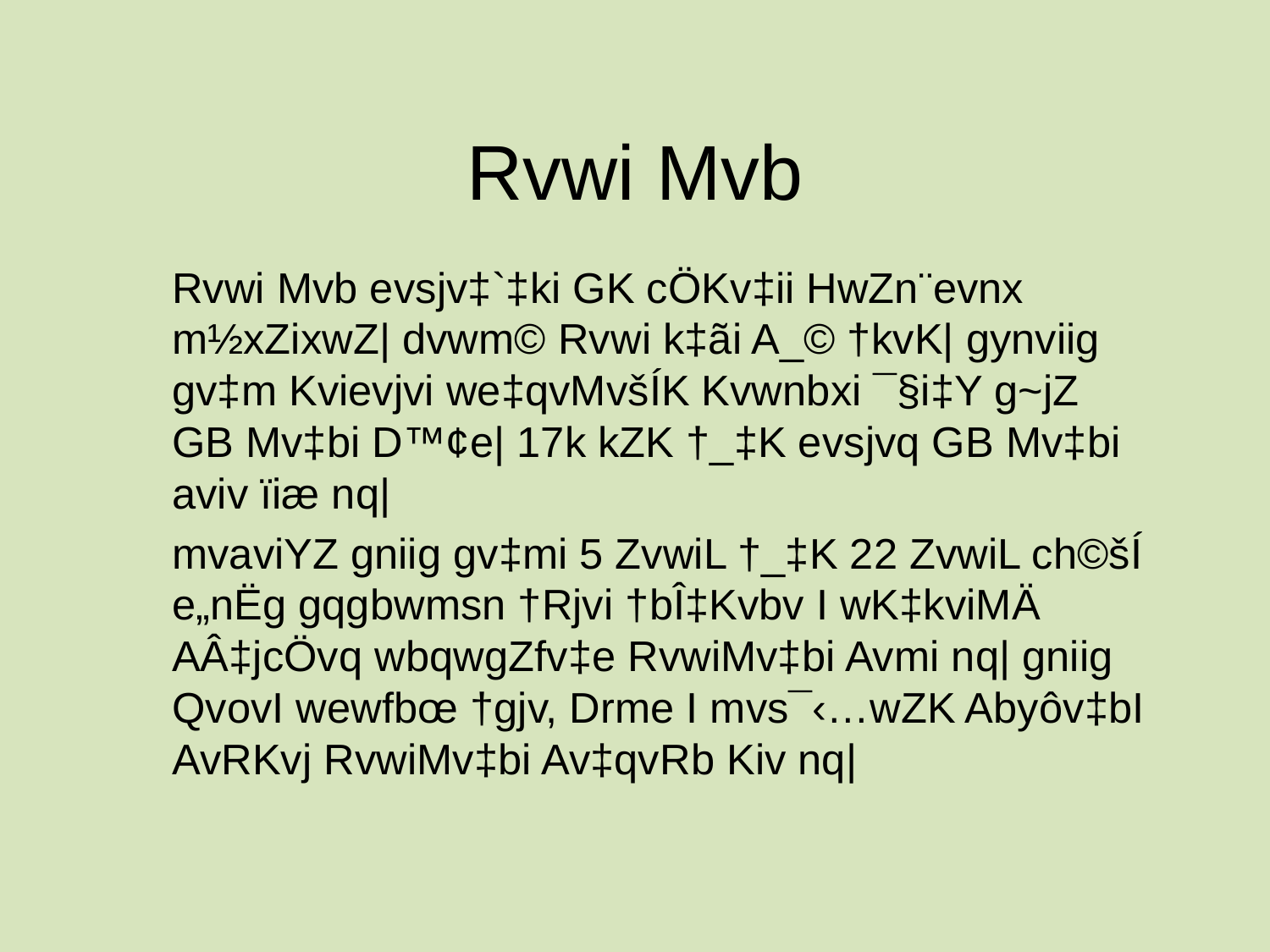

# Rvwi Mvb
Rvwi Mvb evsjv‡`‡ki GK cÖKv‡ii HwZn¨evnx m½xZixwZ| dvwm© Rvwi k‡ãi A_© †kvK| gynviig gv‡m Kvievjvi we‡qvMvšÍK Kvwnbxi ¯§i‡Y g~jZ GB Mv‡bi D™¢e| 17k kZK †_‡K evsjvq GB Mv‡bi aviv ïiæ nq|
mvaviYZ gniig gv‡mi 5 ZvwiL †_‡K 22 ZvwiL ch©šÍ e„nËg gqgbwmsn †Rjvi †bÎ‡Kvbv I wK‡kviMÄ AÂ‡jcÖvq wbqwgZfv‡e RvwiMv‡bi Avmi nq| gniig QvovI wewfbœ †gjv, Drme I mvs¯‹…wZK Abyôv‡bI AvRKvj RvwiMv‡bi Av‡qvRb Kiv nq|